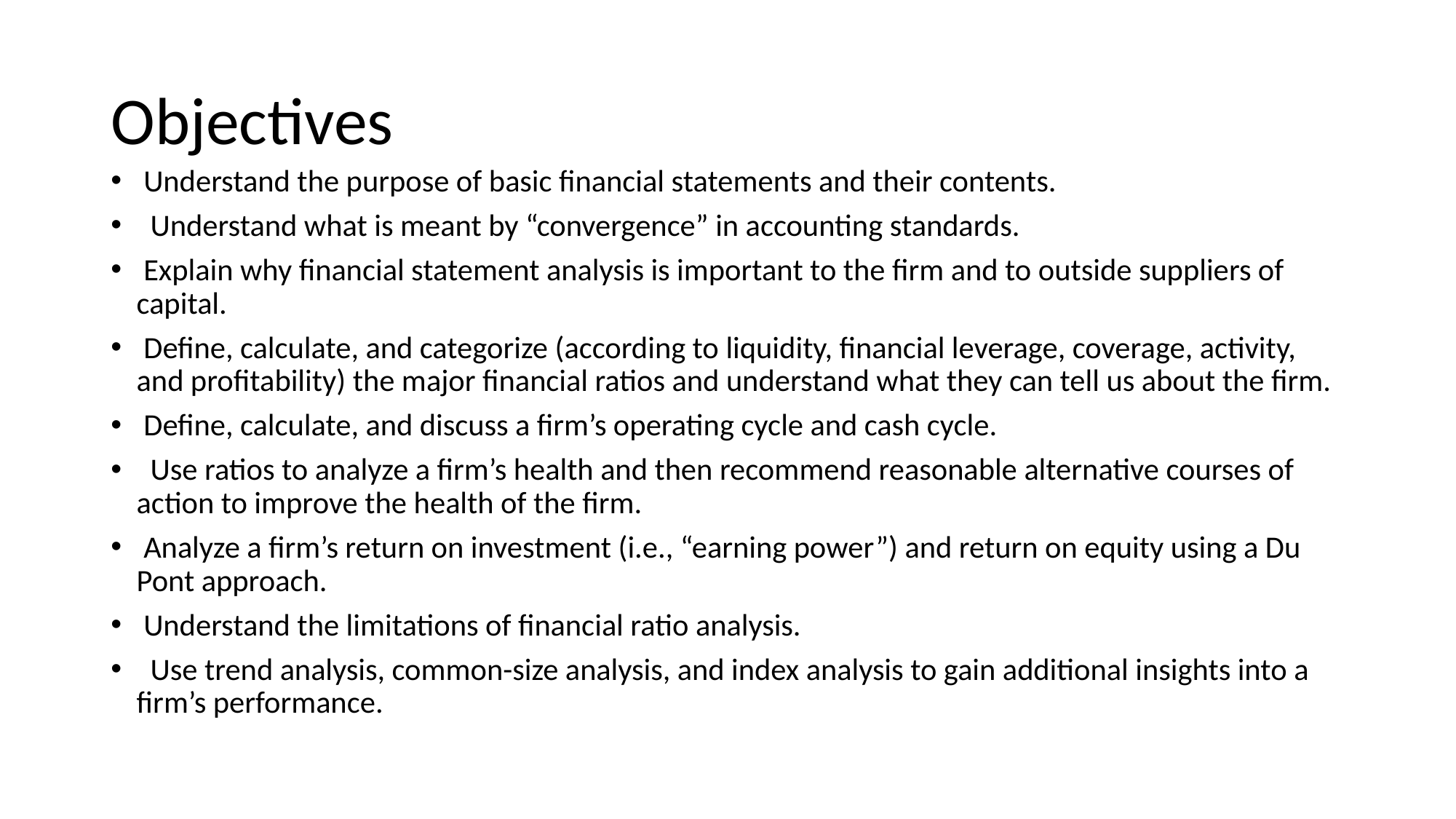

# Objectives
 Understand the purpose of basic financial statements and their contents.
  Understand what is meant by “convergence” in accounting standards.
 Explain why financial statement analysis is important to the firm and to outside suppliers of capital.
 Define, calculate, and categorize (according to liquidity, financial leverage, coverage, activity, and profitability) the major financial ratios and understand what they can tell us about the firm.
 Define, calculate, and discuss a firm’s operating cycle and cash cycle.
  Use ratios to analyze a firm’s health and then recommend reasonable alternative courses of action to improve the health of the firm.
 Analyze a firm’s return on investment (i.e., “earning power”) and return on equity using a Du Pont approach.
 Understand the limitations of financial ratio analysis.
  Use trend analysis, common-size analysis, and index analysis to gain additional insights into a firm’s performance.